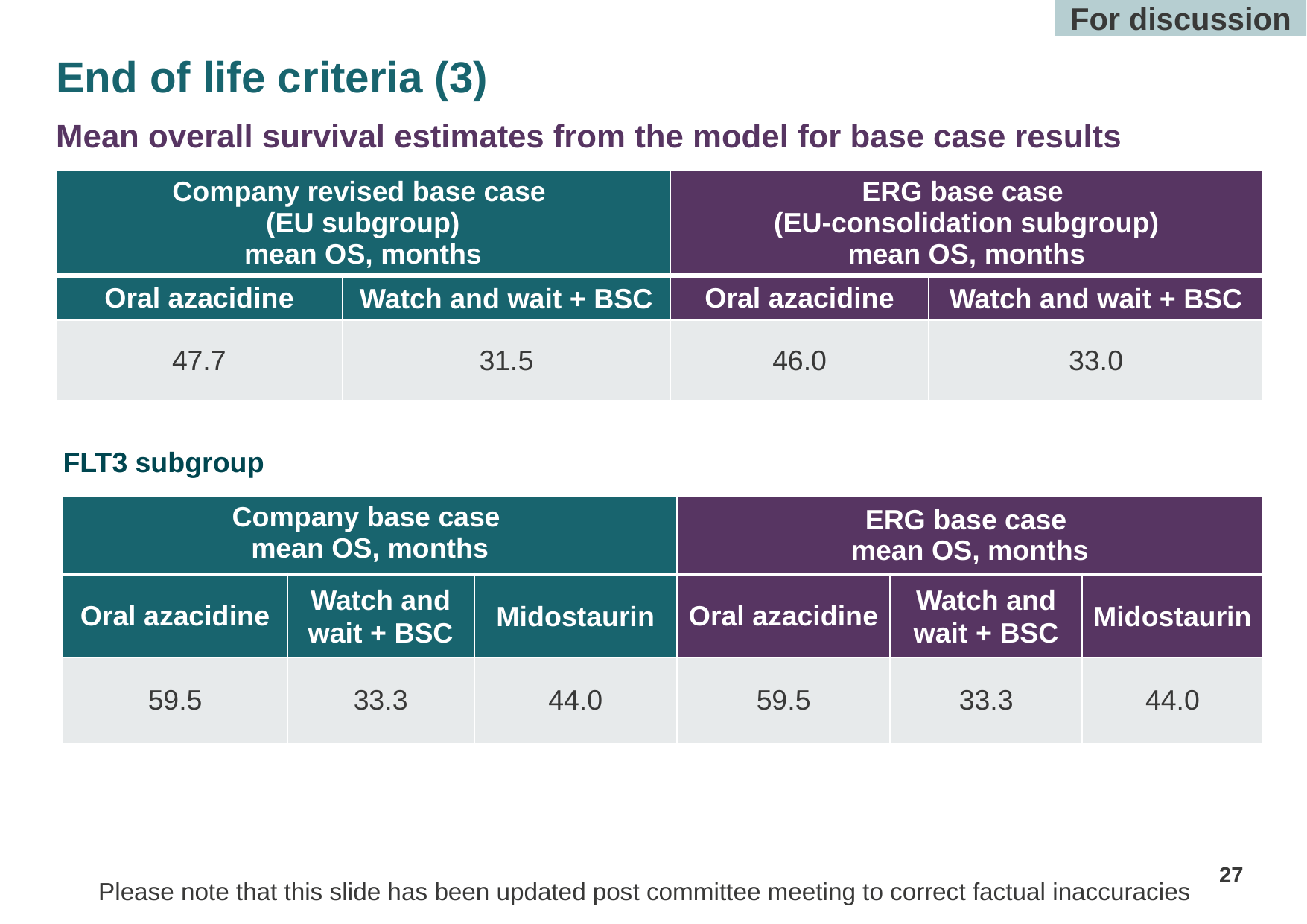

For discussion
End of life criteria (3)
Mean overall survival estimates from the model for base case results
| Company revised base case (EU subgroup) mean OS, months |  | ERG base case (EU-consolidation subgroup) mean OS, months |  |
| --- | --- | --- | --- |
| Oral azacidine | Watch and wait + BSC | Oral azacidine | Watch and wait + BSC |
| 47.7 | 31.5 | 46.0 | 33.0 |
FLT3 subgroup
| Company base case mean OS, months |  |  | ERG base case mean OS, months |  |  |
| --- | --- | --- | --- | --- | --- |
| Oral azacidine | Watch and wait + BSC | Midostaurin | Oral azacidine | Watch and wait + BSC | Midostaurin |
| 59.5 | 33.3 | 44.0 | 59.5 | 33.3 | 44.0 |

27
Please note that this slide has been updated post committee meeting to correct factual inaccuracies